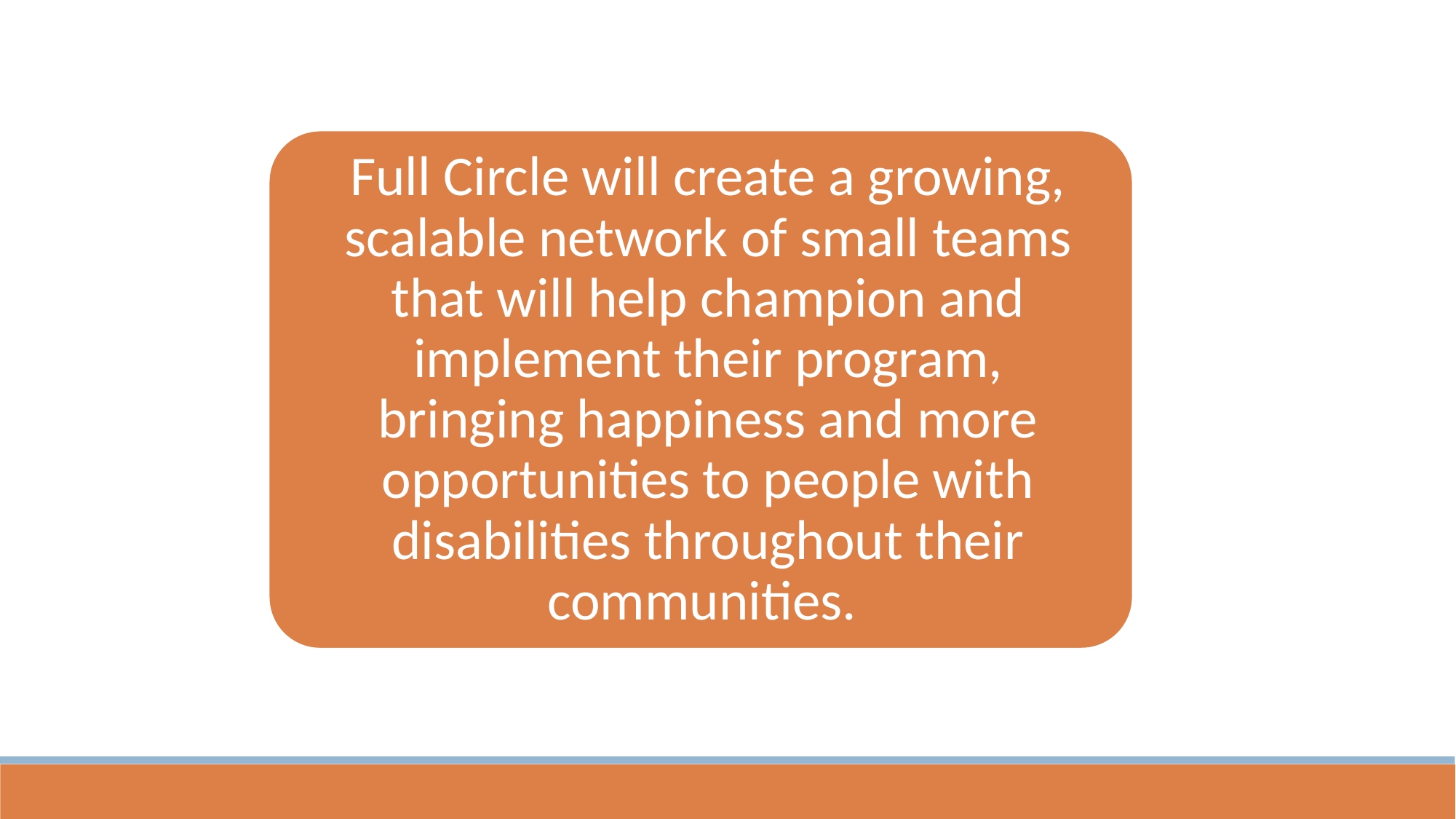

Full Circle will create a growing, scalable network of small teams that will help champion and implement their program, bringing happiness and more opportunities to people with disabilities throughout their communities.